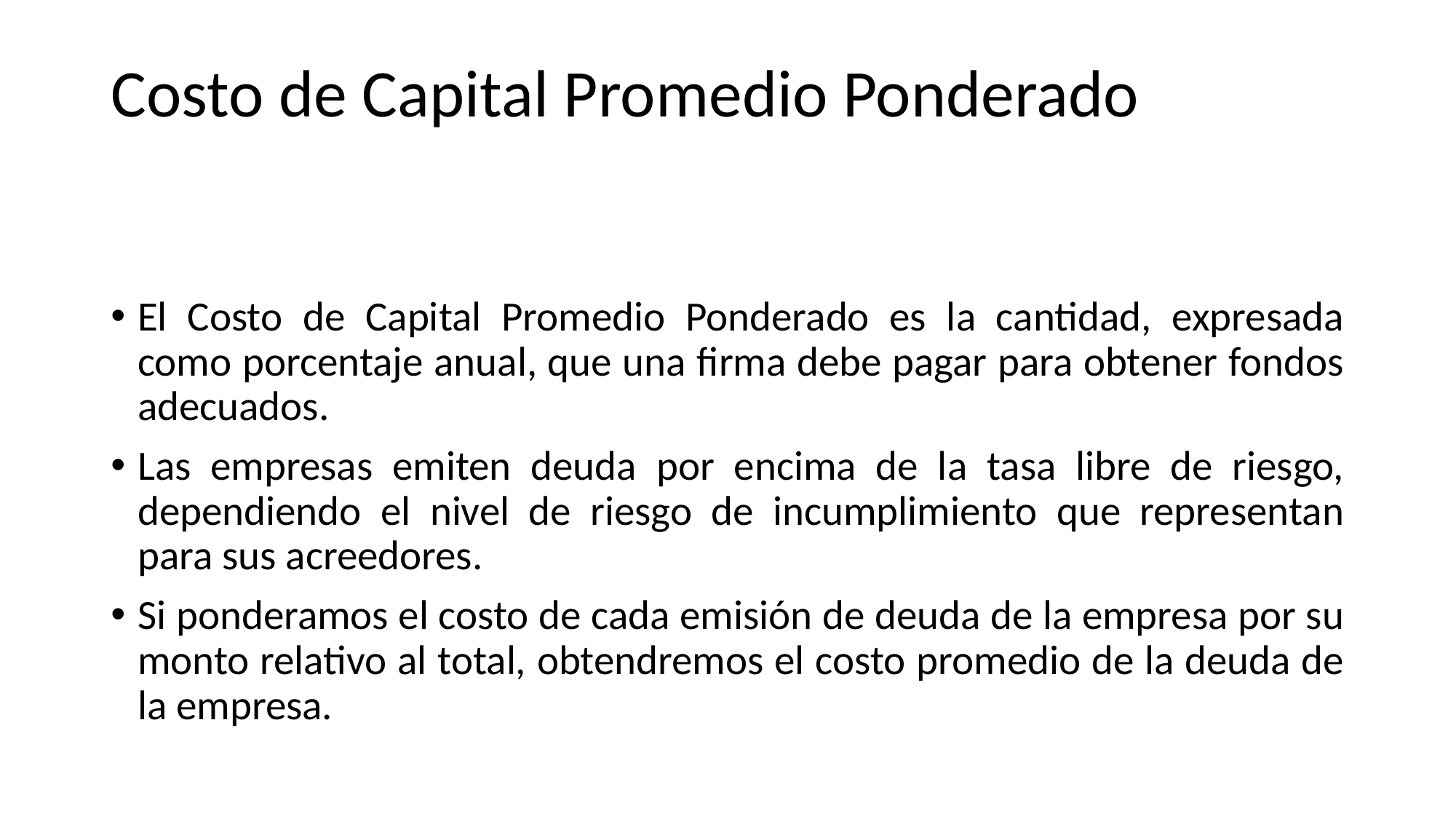

# Costo de Capital Promedio Ponderado

El Costo de Capital Promedio Ponderado es la cantidad, expresada como porcentaje anual, que una firma debe pagar para obtener fondos adecuados.
Las empresas emiten deuda por encima de la tasa libre de riesgo, dependiendo el nivel de riesgo de incumplimiento que representan para sus acreedores.
Si ponderamos el costo de cada emisión de deuda de la empresa por su monto relativo al total, obtendremos el costo promedio de la deuda de la empresa.